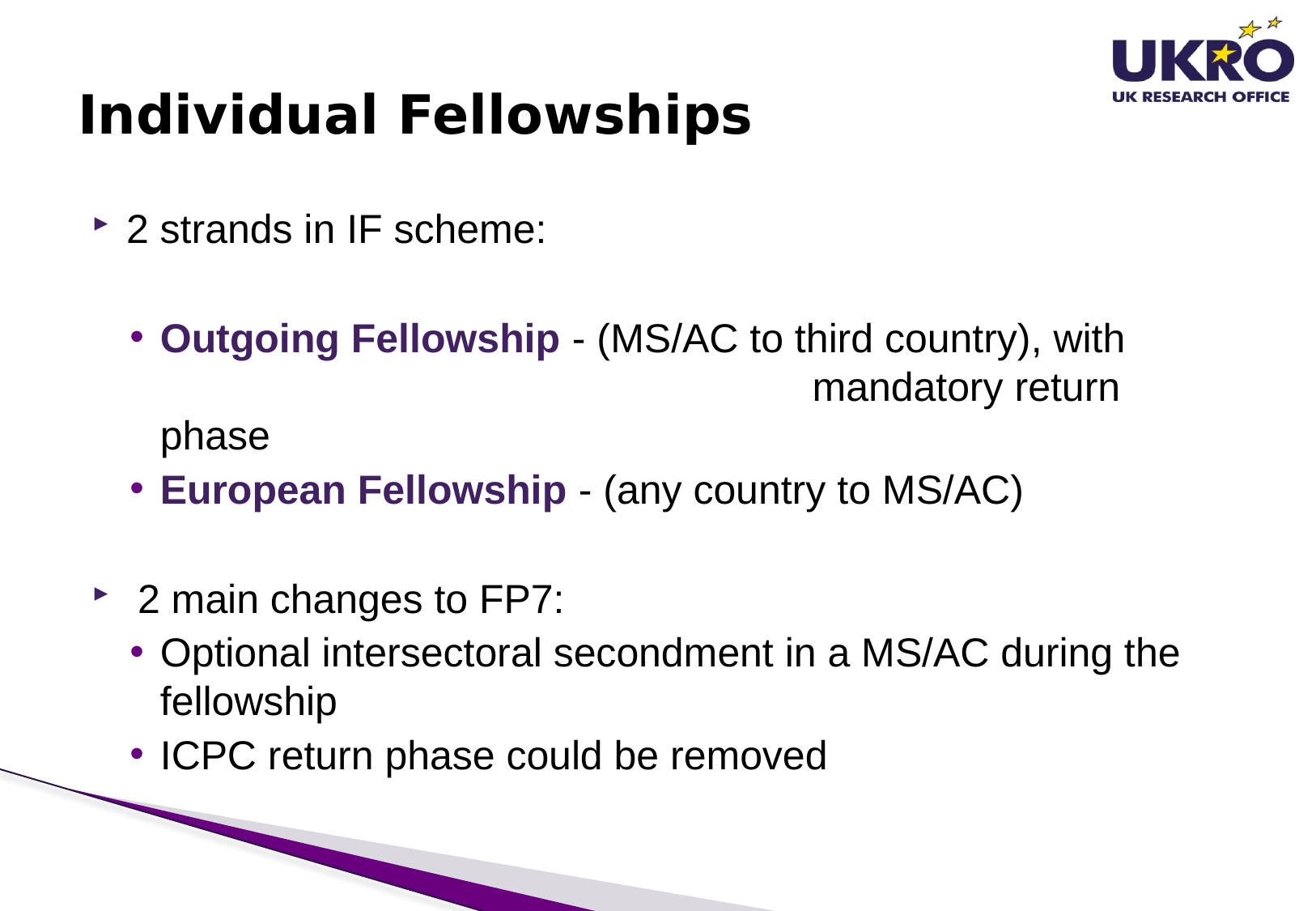

# Individual Fellowships
2 strands in IF scheme:

Outgoing Fellowship - (MS/AC to third country), with 					    mandatory return phase
European Fellowship - (any country to MS/AC)

 2 main changes to FP7:
Optional intersectoral secondment in a MS/AC during the fellowship
ICPC return phase could be removed